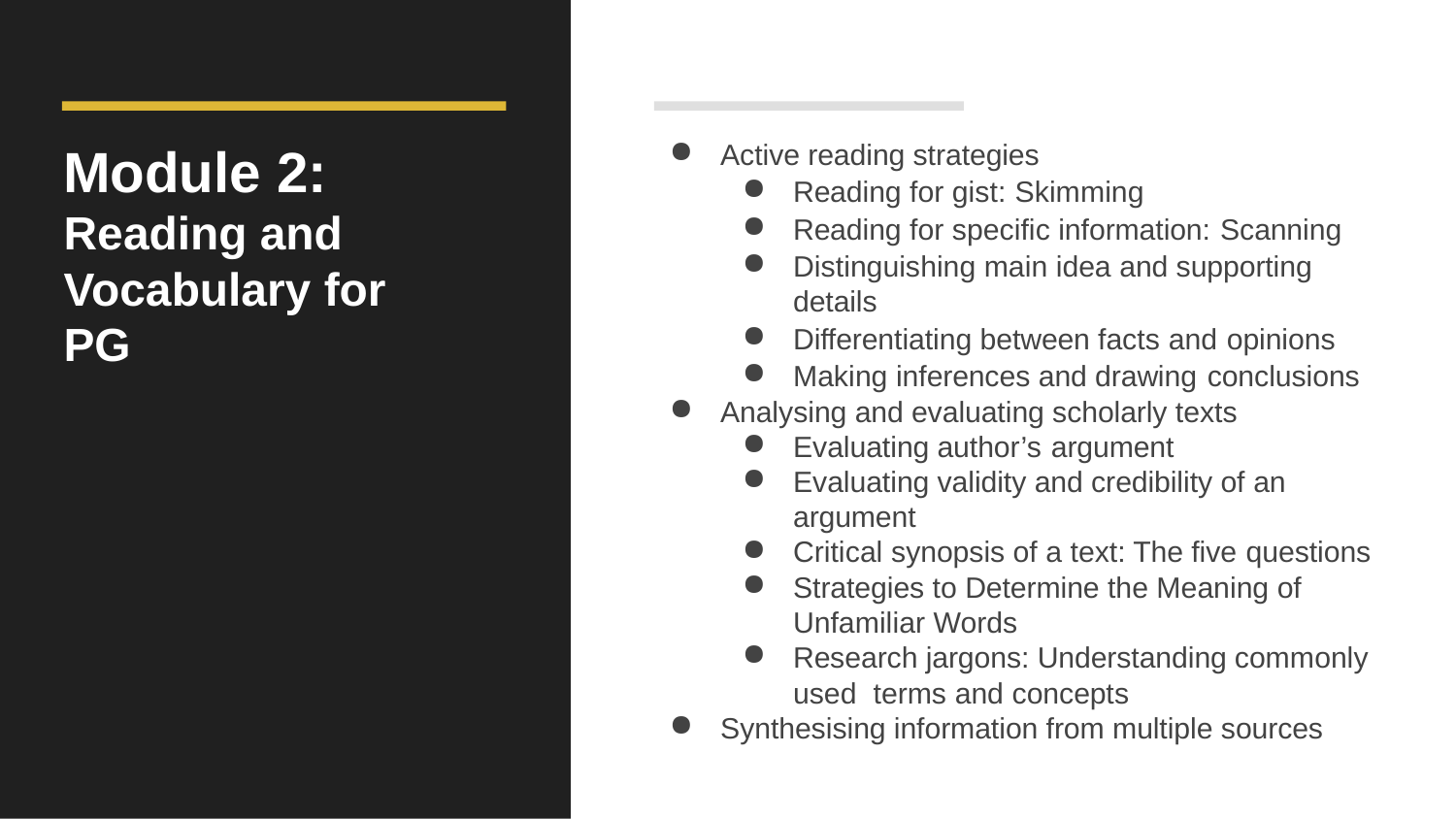

# Module 2:
Reading and Vocabulary for PG
Active reading strategies
Reading for gist: Skimming
Reading for specific information: Scanning
Distinguishing main idea and supporting  details
Differentiating between facts and opinions
Making inferences and drawing conclusions
Analysing and evaluating scholarly texts
Evaluating author’s argument
Evaluating validity and credibility of an argument
Critical synopsis of a text: The five questions
Strategies to Determine the Meaning of Unfamiliar Words
Research jargons: Understanding commonly used  terms and concepts
Synthesising information from multiple sources